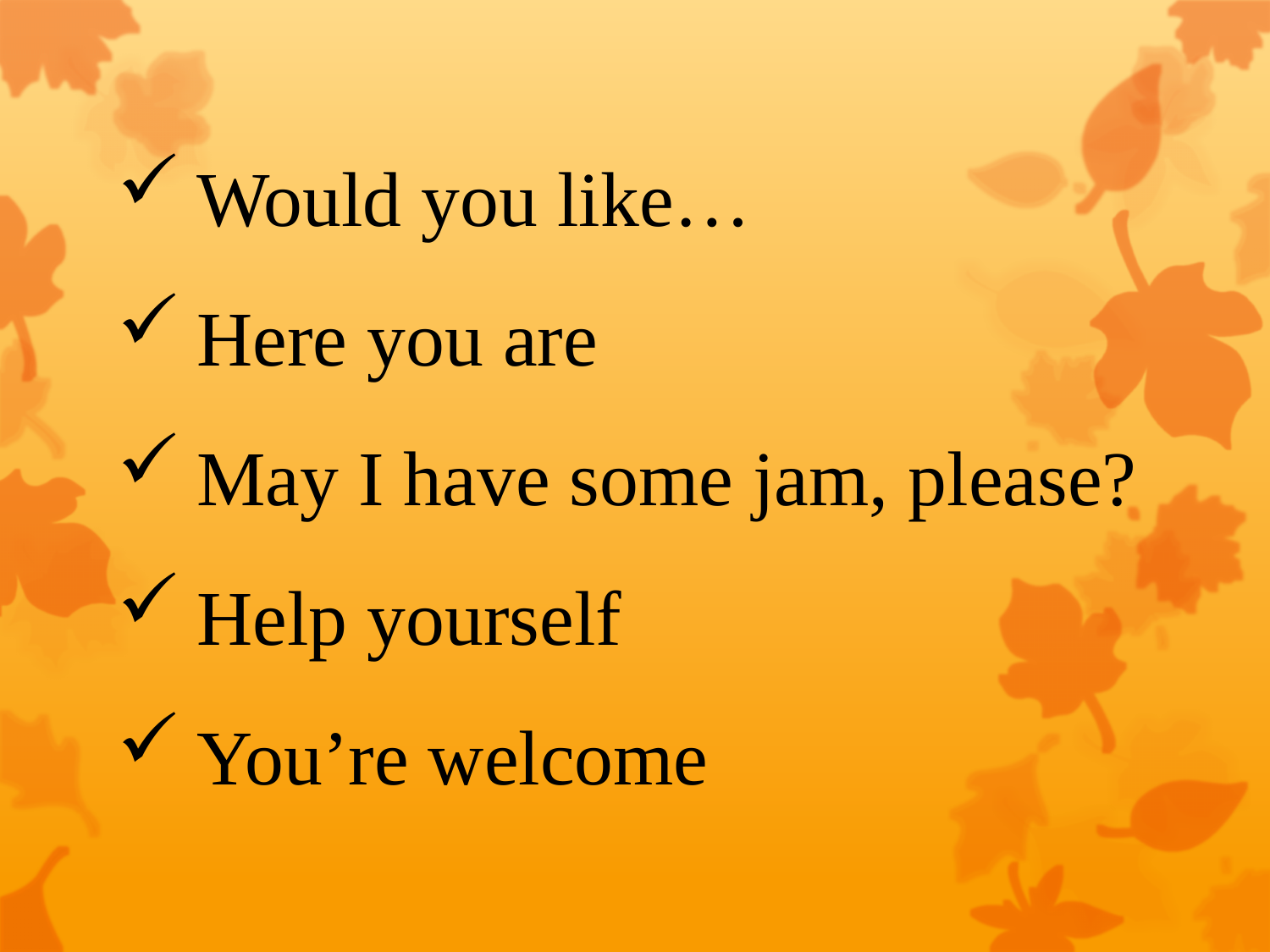

Would you like…
Here you are
May I have some jam, please?
Help yourself
You’re welcome